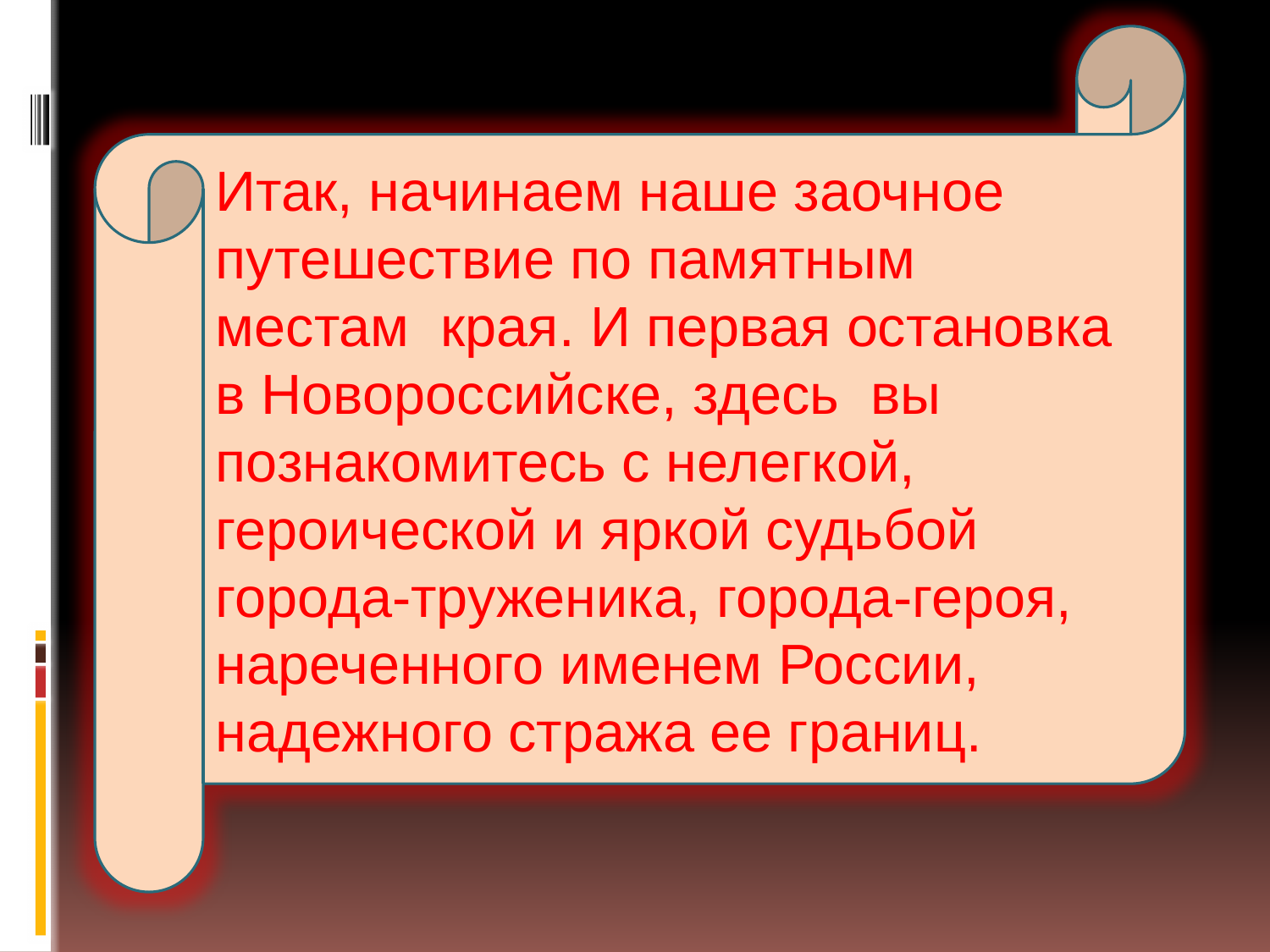

Итак, начинаем наше заочное путешествие по памятным местам  края. И первая остановка в Новороссийске, здесь  вы познакомитесь с нелегкой, героической и яркой судьбой города-труженика, города-героя, нареченного именем России, надежного стража ее границ.
#